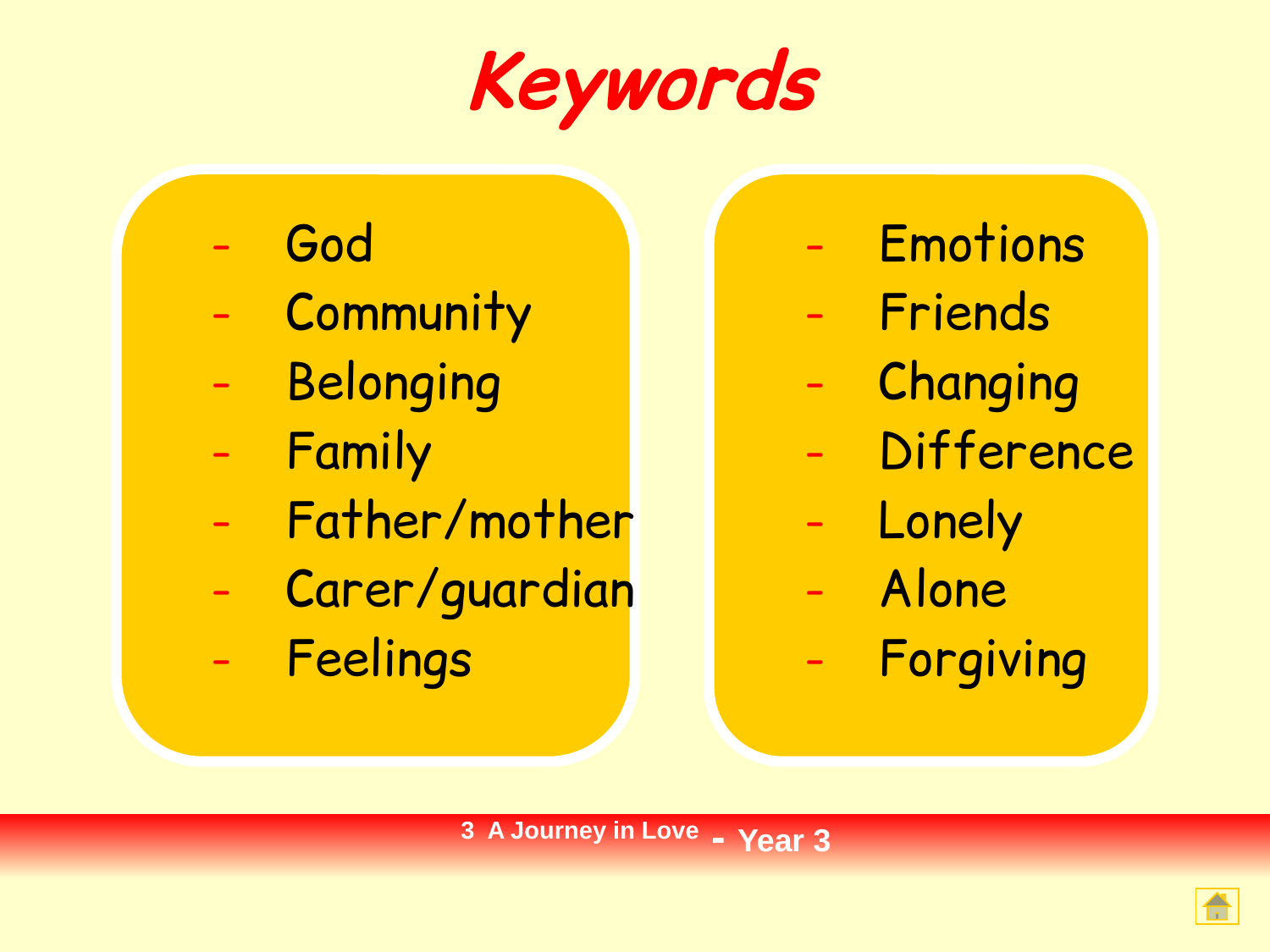

Keywords

-	God
-	Community
-	Belonging
-	Family
-	Father/mother
-	Carer/guardian
-	Feelings
-	Emotions
-	Friends
-	Changing
-	Difference
-	Lonely
-	Alone
-	Forgiving
3  A Journey in Love - Year 3